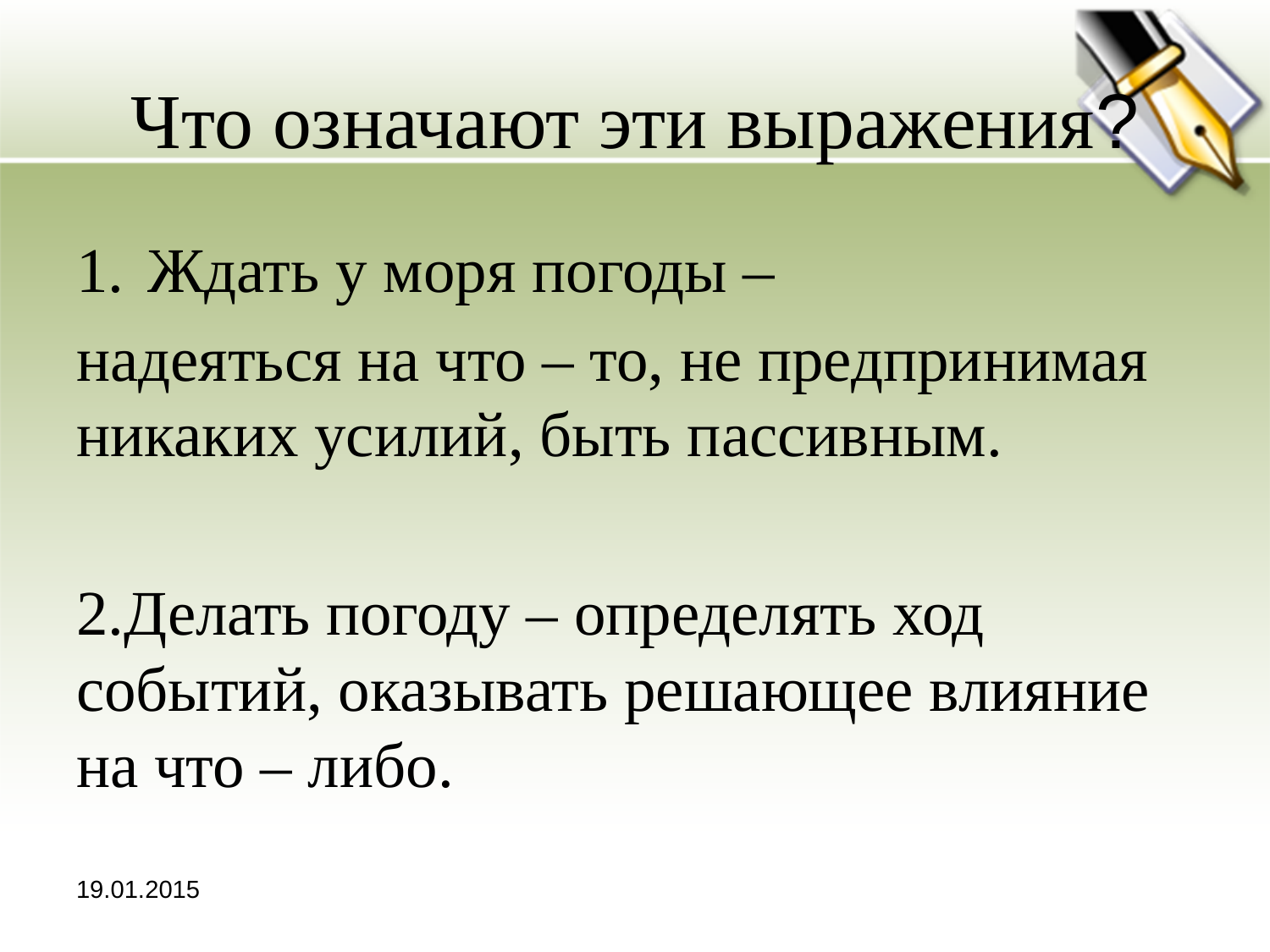

# Что означают эти выражения?
Ждать у моря погоды –
надеяться на что – то, не предпринимая никаких усилий, быть пассивным.

2.Делать погоду – определять ход событий, оказывать решающее влияние на что – либо.
19.01.2015